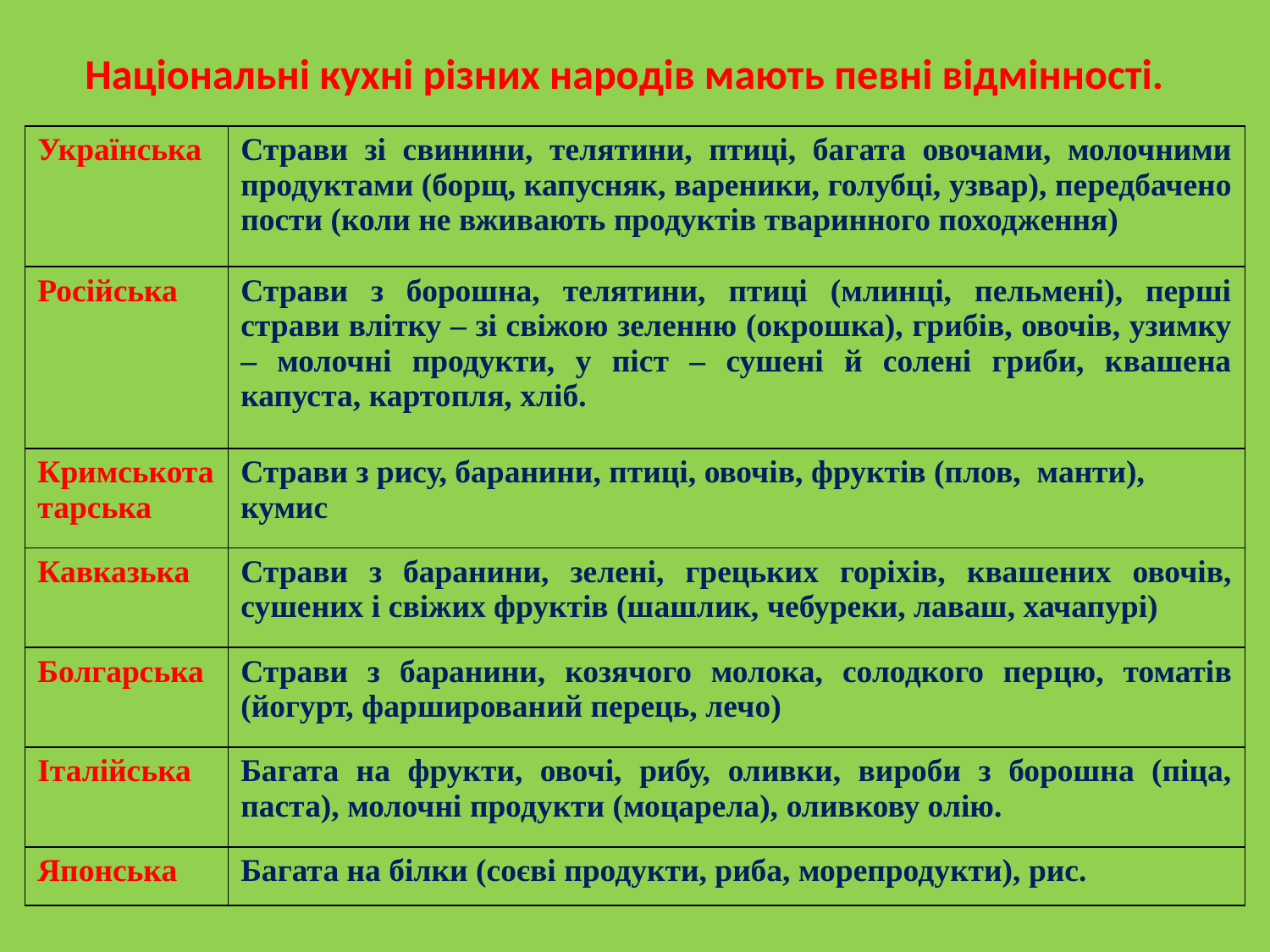

# Національні кухні різних народів мають певні відмінності.
| Українська | Страви зі свинини, телятини, птиці, багата овочами, молочними продуктами (борщ, капусняк, вареники, голубці, узвар), передбачено пости (коли не вживають продуктів тваринного походження) |
| --- | --- |
| Російська | Страви з борошна, телятини, птиці (млинці, пельмені), перші страви влітку – зі свіжою зеленню (окрошка), грибів, овочів, узимку – молочні продукти, у піст – сушені й солені гриби, квашена капуста, картопля, хліб. |
| Кримськотатарська | Страви з рису, баранини, птиці, овочів, фруктів (плов, манти), кумис |
| Кавказька | Страви з баранини, зелені, грецьких горіхів, квашених овочів, сушених і свіжих фруктів (шашлик, чебуреки, лаваш, хачапурі) |
| Болгарська | Страви з баранини, козячого молока, солодкого перцю, томатів (йогурт, фарширований перець, лечо) |
| Італійська | Багата на фрукти, овочі, рибу, оливки, вироби з борошна (піца, паста), молочні продукти (моцарела), оливкову олію. |
| Японська | Багата на білки (соєві продукти, риба, морепродукти), рис. |